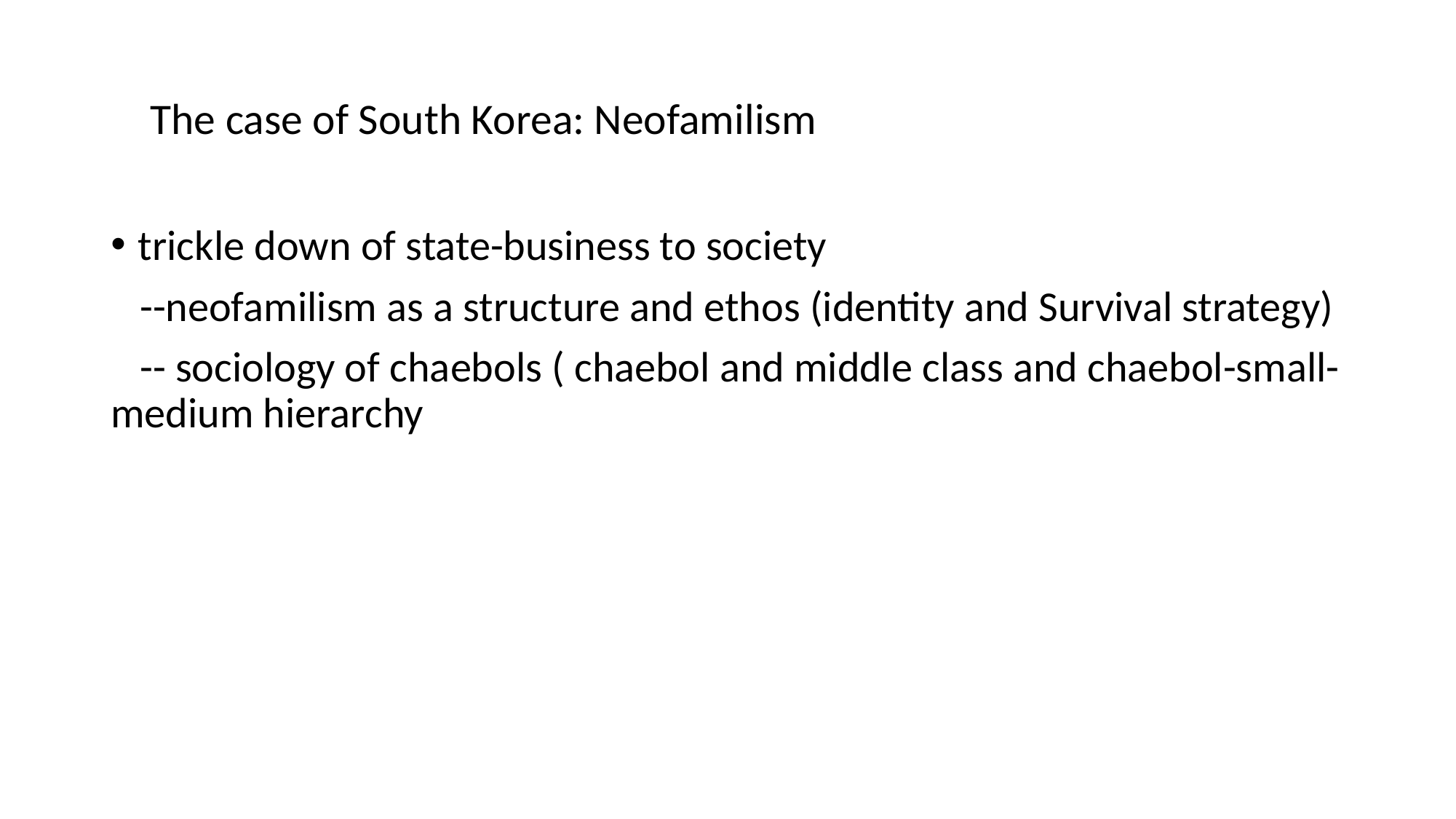

# The case of South Korea: Neofamilism
trickle down of state-business to society
   --neofamilism as a structure and ethos (identity and Survival strategy)
   -- sociology of chaebols ( chaebol and middle class and chaebol-small-medium hierarchy